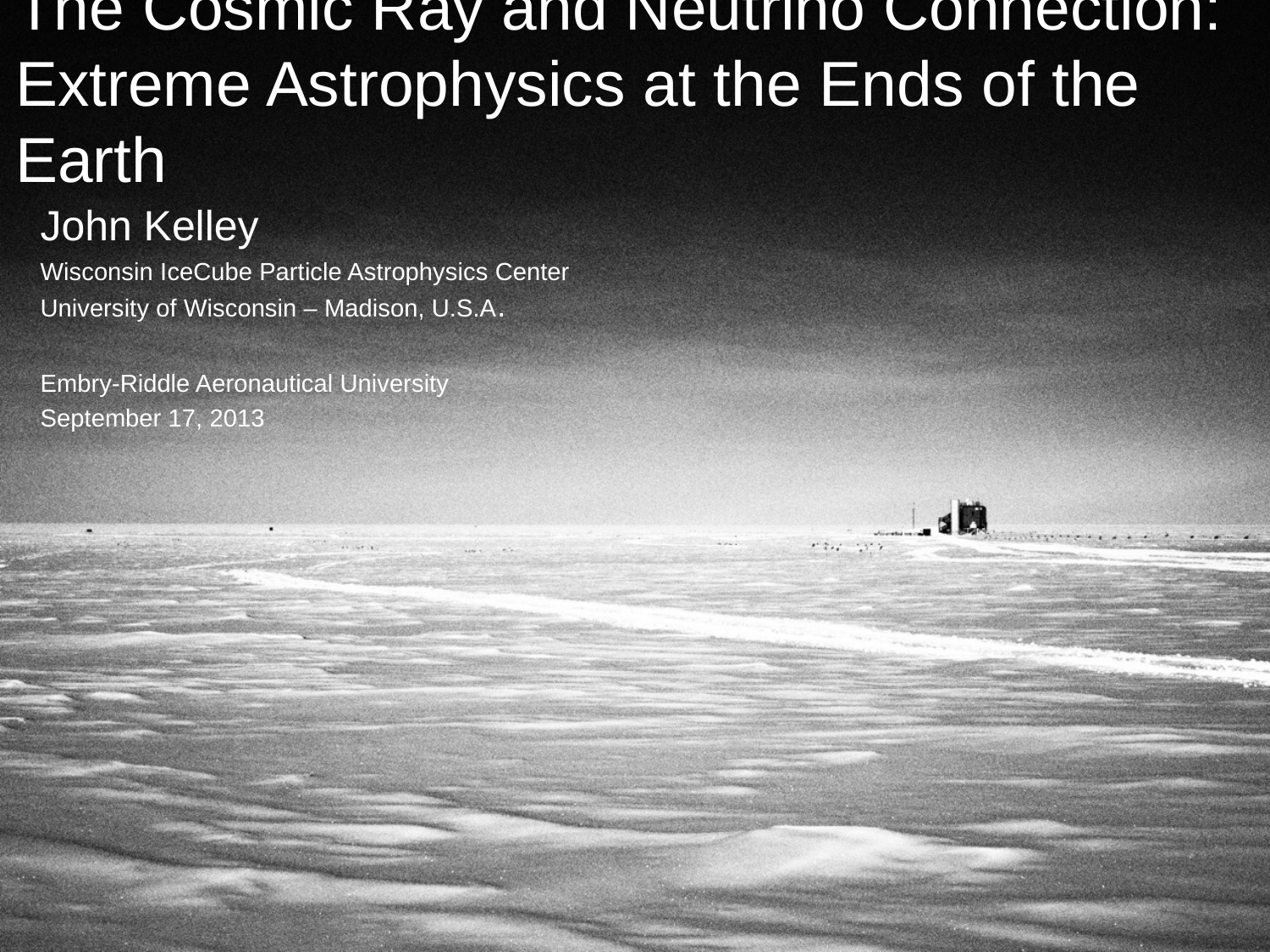

# The Cosmic Ray and Neutrino Connection: Extreme Astrophysics at the Ends of the Earth
John Kelley
Wisconsin IceCube Particle Astrophysics Center
University of Wisconsin – Madison, U.S.A.

Embry-Riddle Aeronautical University
September 17, 2013